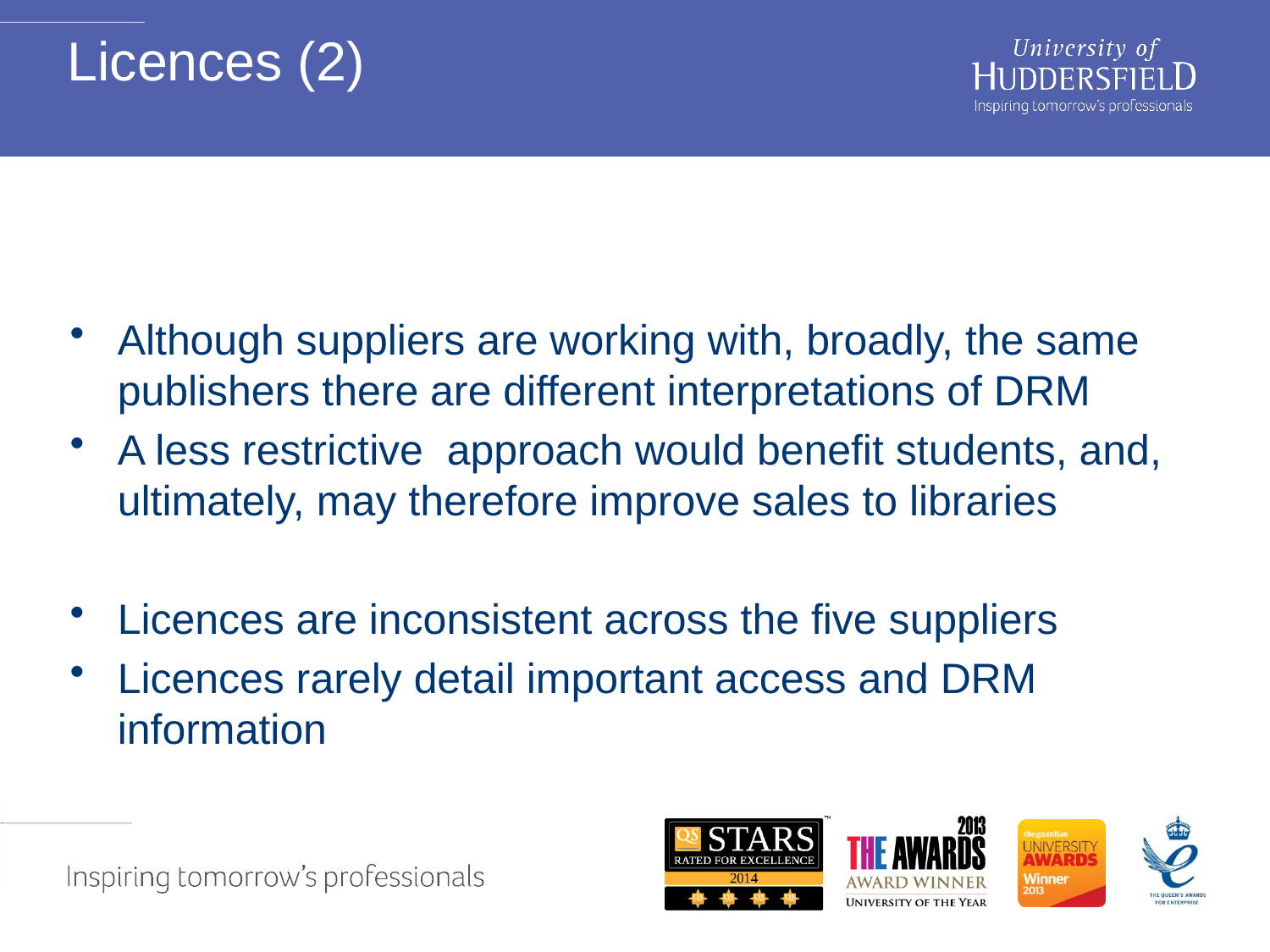

# Licences (2)
Although suppliers are working with, broadly, the same publishers there are different interpretations of DRM
A less restrictive  approach would benefit students, and, ultimately, may therefore improve sales to libraries

Licences are inconsistent across the five suppliers
Licences rarely detail important access and DRM information